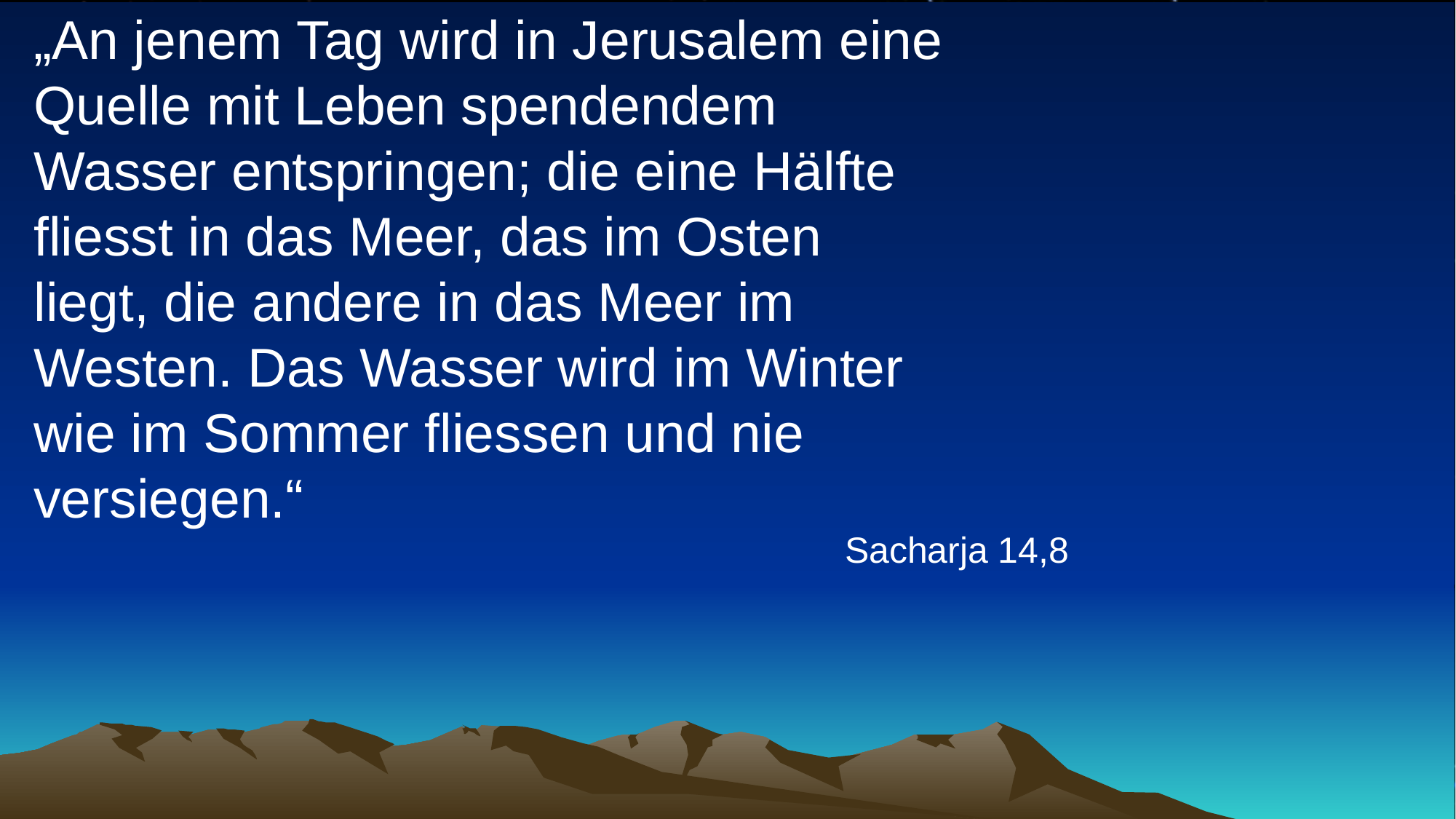

# „An jenem Tag wird in Jerusalem eine Quelle mit Leben spendendem Wasser entspringen; die eine Hälfte fliesst in das Meer, das im Osten liegt, die andere in das Meer im Westen. Das Wasser wird im Winter wie im Sommer fliessen und nie versiegen.“
Sacharja 14,8